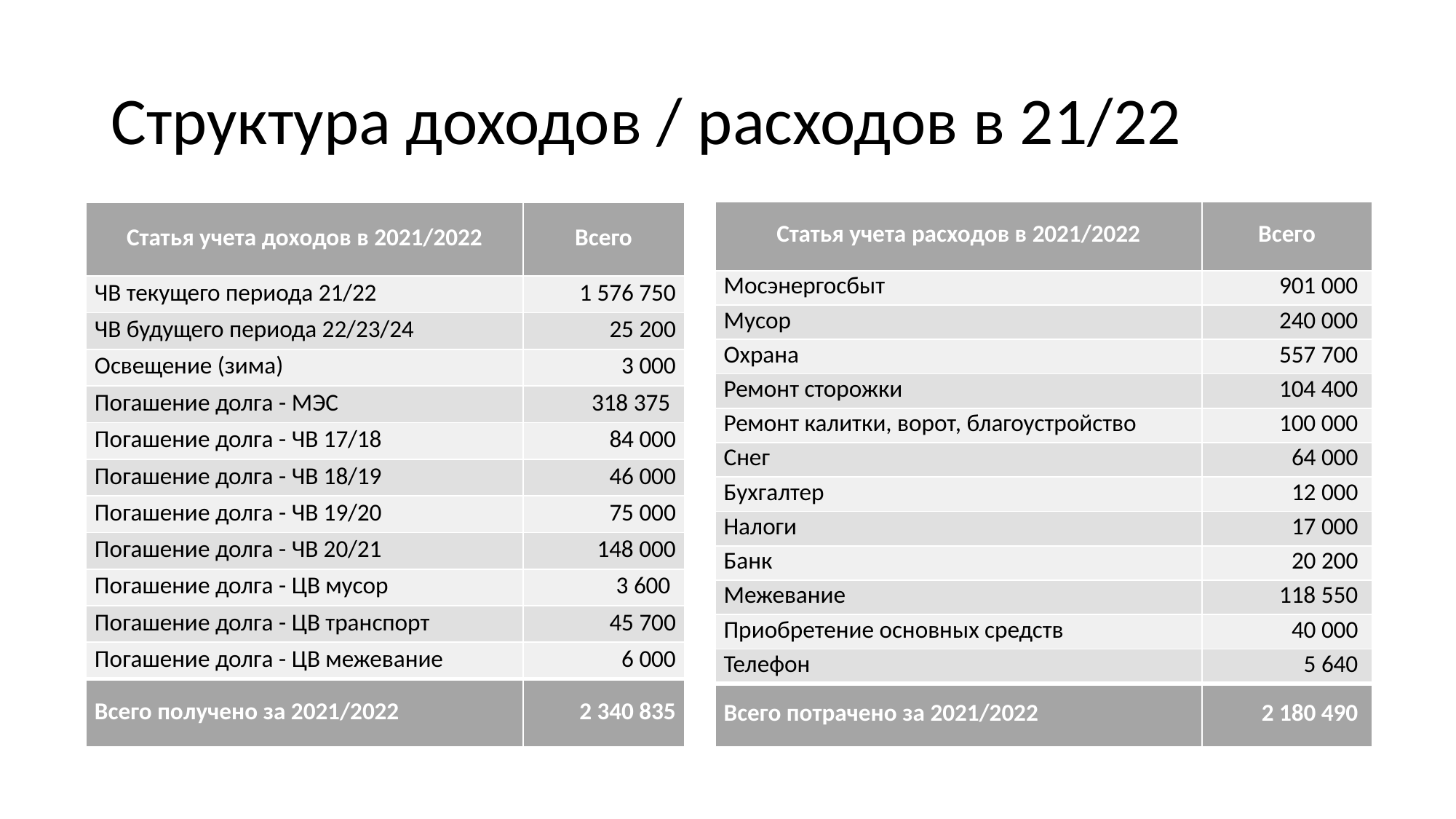

# Структура доходов / расходов в 21/22
| Статья учета расходов в 2021/2022 | Всего |
| --- | --- |
| Мосэнергосбыт | 901 000 |
| Мусор | 240 000 |
| Охрана | 557 700 |
| Ремонт сторожки | 104 400 |
| Ремонт калитки, ворот, благоустройство | 100 000 |
| Снег | 64 000 |
| Бухгалтер | 12 000 |
| Налоги | 17 000 |
| Банк | 20 200 |
| Межевание | 118 550 |
| Приобретение основных средств | 40 000 |
| Телефон | 5 640 |
| Всего потрачено за 2021/2022 | 2 180 490 |
| Статья учета доходов в 2021/2022 | Всего |
| --- | --- |
| ЧВ текущего периода 21/22 | 1 576 750 |
| ЧВ будущего периода 22/23/24 | 25 200 |
| Освещение (зима) | 3 000 |
| Погашение долга - МЭС | 318 375 |
| Погашение долга - ЧВ 17/18 | 84 000 |
| Погашение долга - ЧВ 18/19 | 46 000 |
| Погашение долга - ЧВ 19/20 | 75 000 |
| Погашение долга - ЧВ 20/21 | 148 000 |
| Погашение долга - ЦВ мусор | 3 600 |
| Погашение долга - ЦВ транспорт | 45 700 |
| Погашение долга - ЦВ межевание | 6 000 |
| Всего получено за 2021/2022 | 2 340 835 |